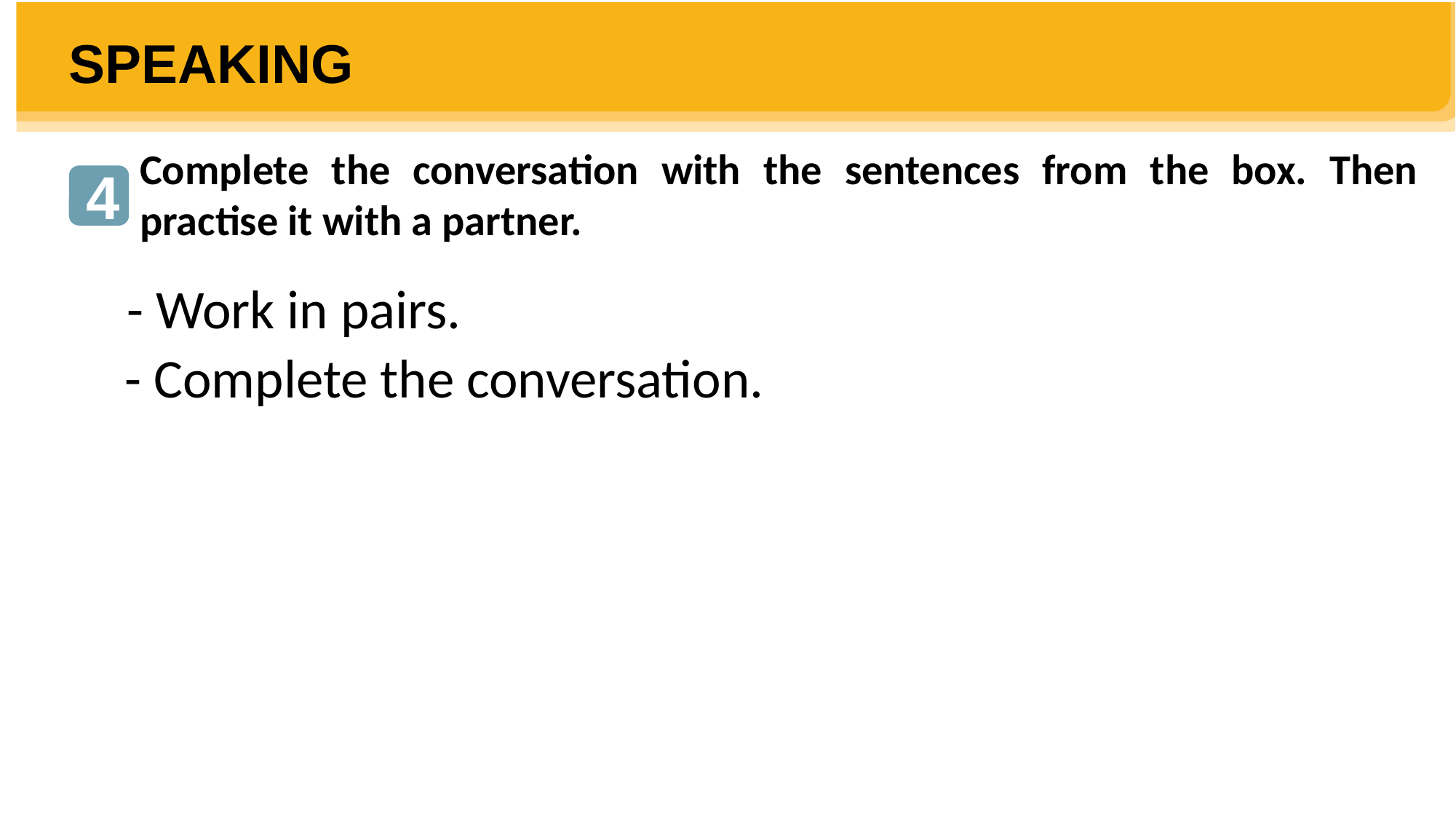

SPEAKING
Complete the conversation with the sentences from the box. Then practise it with a partner.
4

- Work in pairs.
- Complete the conversation.
Ben: (1) ______
Hoa: I want to be a hairdresser.
Ben: Interesting! (2) ______
Hoa: Well, I’m keen on creating new hairstyles. I can also earn a good living because it’s a well-paid job.
Ben: (3) ______